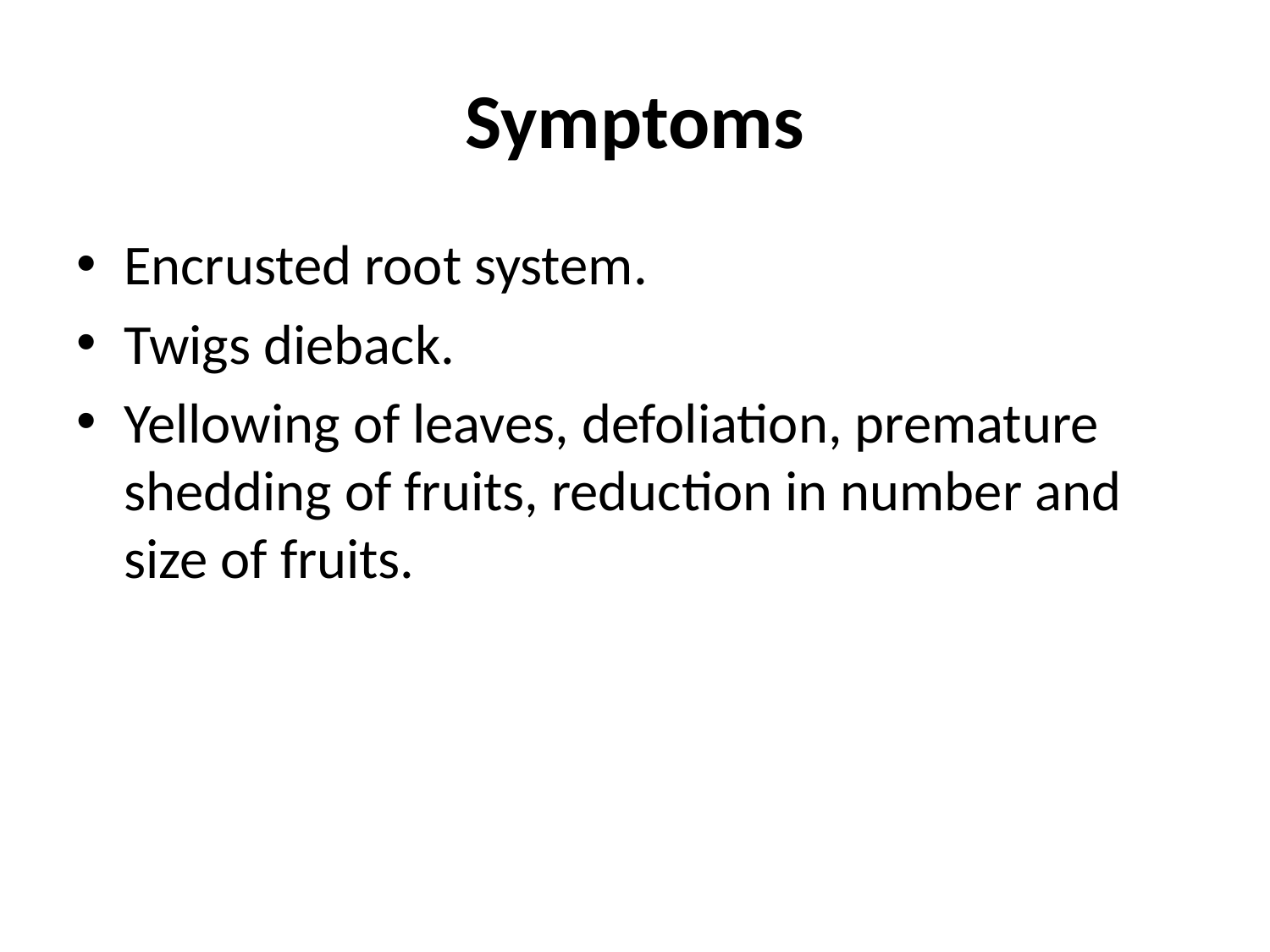

# Symptoms
Encrusted root system.
Twigs dieback.
Yellowing of leaves, defoliation, premature shedding of fruits, reduction in number and size of fruits.